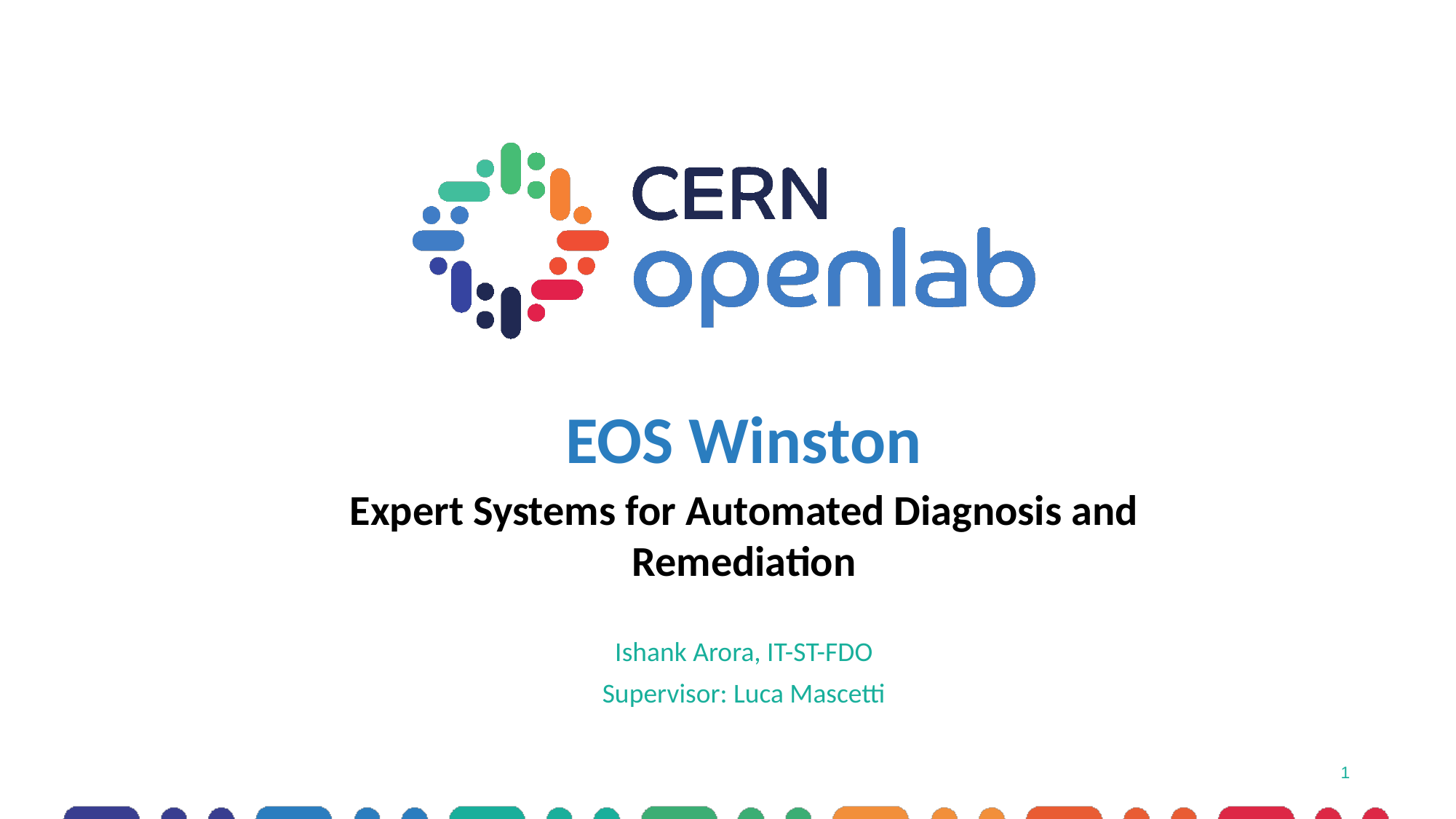

# EOS Winston
Expert Systems for Automated Diagnosis and Remediation

Ishank Arora, IT-ST-FDO
Supervisor: Luca Mascetti